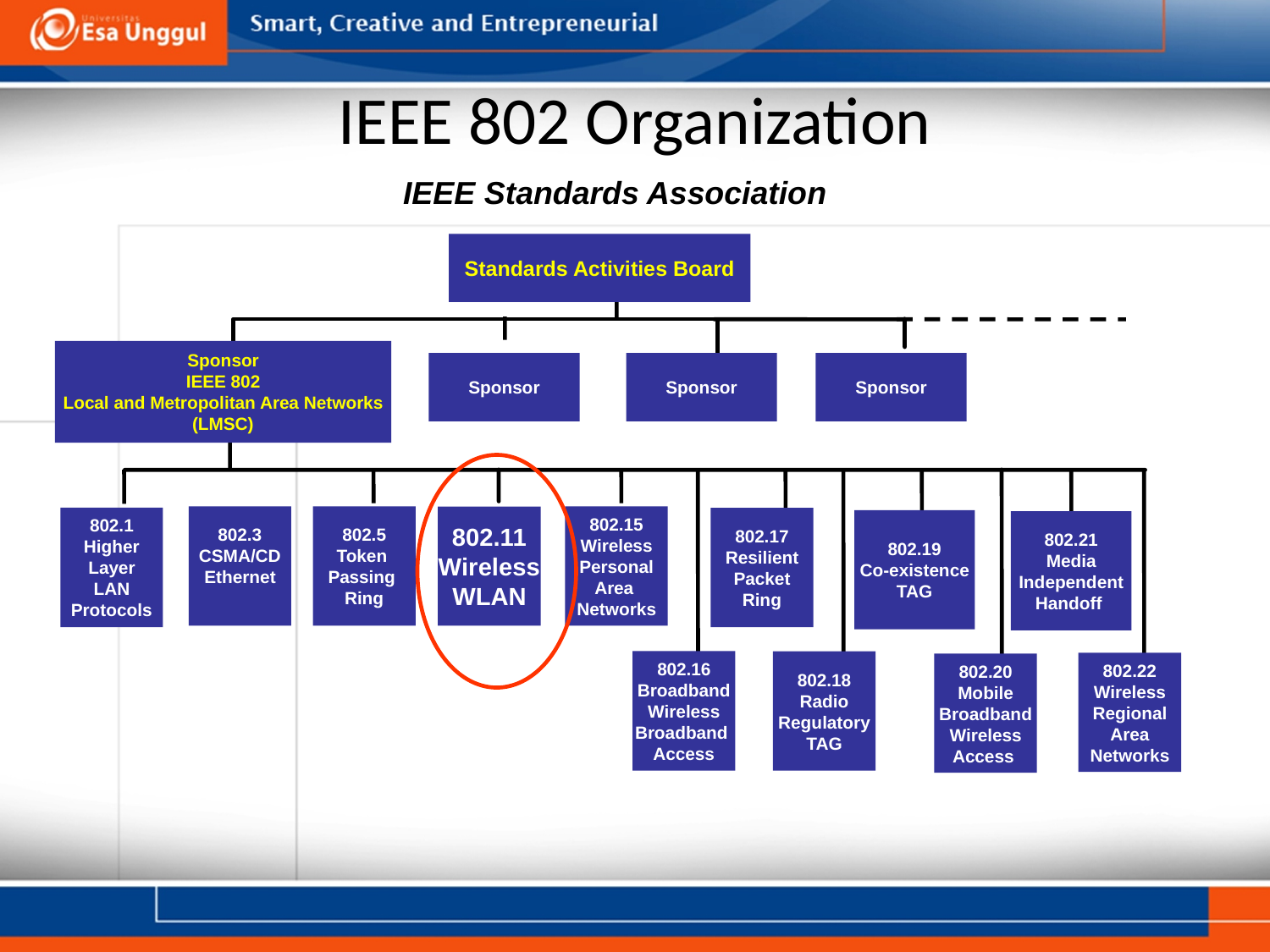

# IEEE 802 Organization
IEEE Standards Association
Standards Activities Board

Sponsor
IEEE 802
Local and Metropolitan Area Networks
(LMSC)

Sponsor
Sponsor
Sponsor

802.3
CSMA/CD
Ethernet

802.5
Token
Passing
Ring
802.15
Wireless
Personal
Area
Networks
802.11
Wireless
WLAN
802.1
Higher
Layer
LAN
Protocols
802.17
Resilient
Packet
Ring
802.19
Co-existence
TAG
802.21
Media
Independent
Handoff
802.16
Broadband
Wireless
Broadband
Access
802.18
Radio
Regulatory
TAG
802.22
Wireless
Regional
Area
Networks
802.20
Mobile
Broadband
Wireless
Access